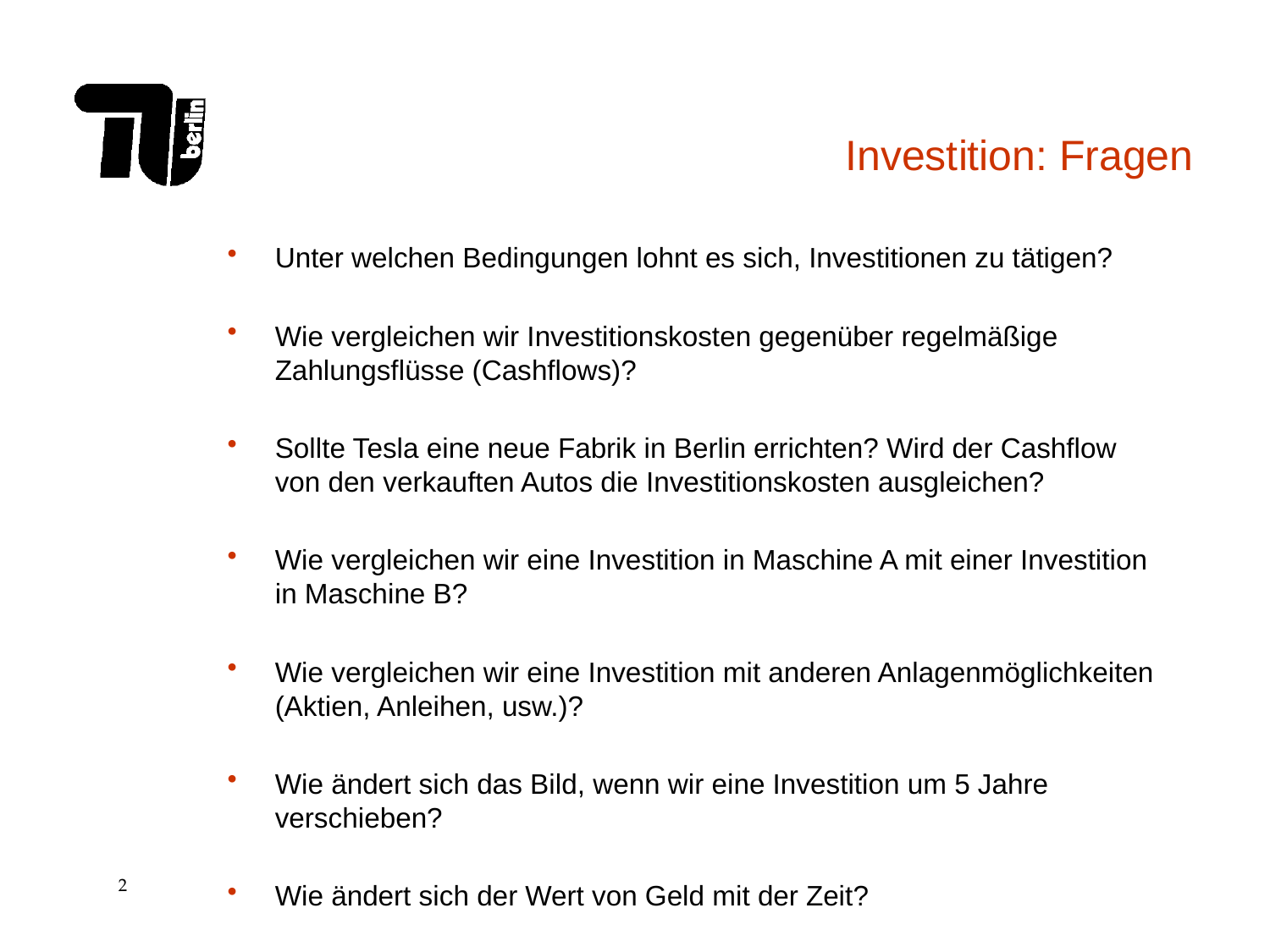

# Investition: Fragen
Unter welchen Bedingungen lohnt es sich, Investitionen zu tätigen?

Wie vergleichen wir Investitionskosten gegenüber regelmäßige Zahlungsflüsse (Cashflows)?

Sollte Tesla eine neue Fabrik in Berlin errichten? Wird der Cashflow von den verkauften Autos die Investitionskosten ausgleichen?

Wie vergleichen wir eine Investition in Maschine A mit einer Investition in Maschine B?

Wie vergleichen wir eine Investition mit anderen Anlagenmöglichkeiten (Aktien, Anleihen, usw.)?

Wie ändert sich das Bild, wenn wir eine Investition um 5 Jahre verschieben?

Wie ändert sich der Wert von Geld mit der Zeit?